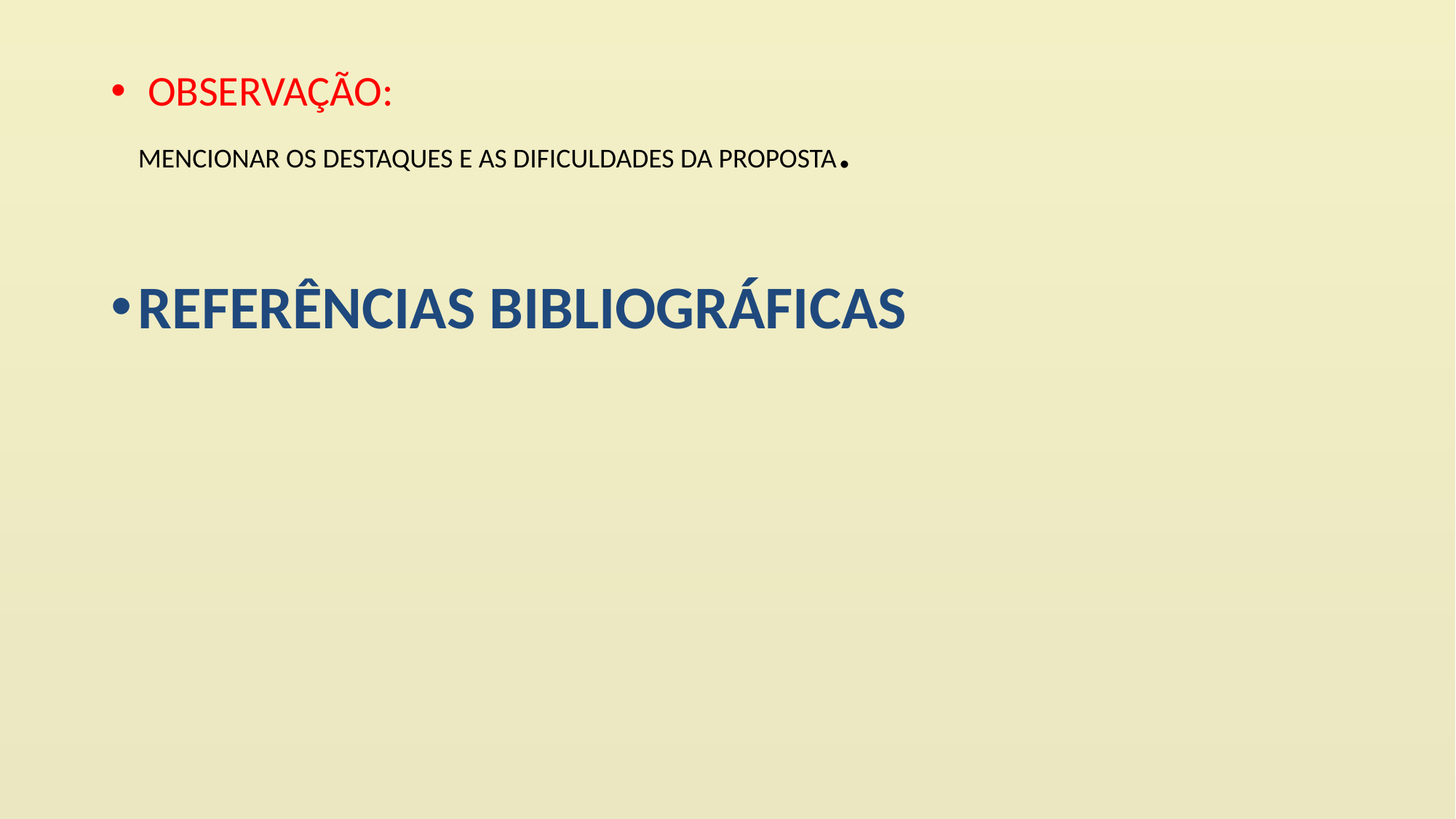

#
 OBSERVAÇÃO:
MENCIONAR OS DESTAQUES E AS DIFICULDADES DA PROPOSTA.

REFERÊNCIAS BIBLIOGRÁFICAS